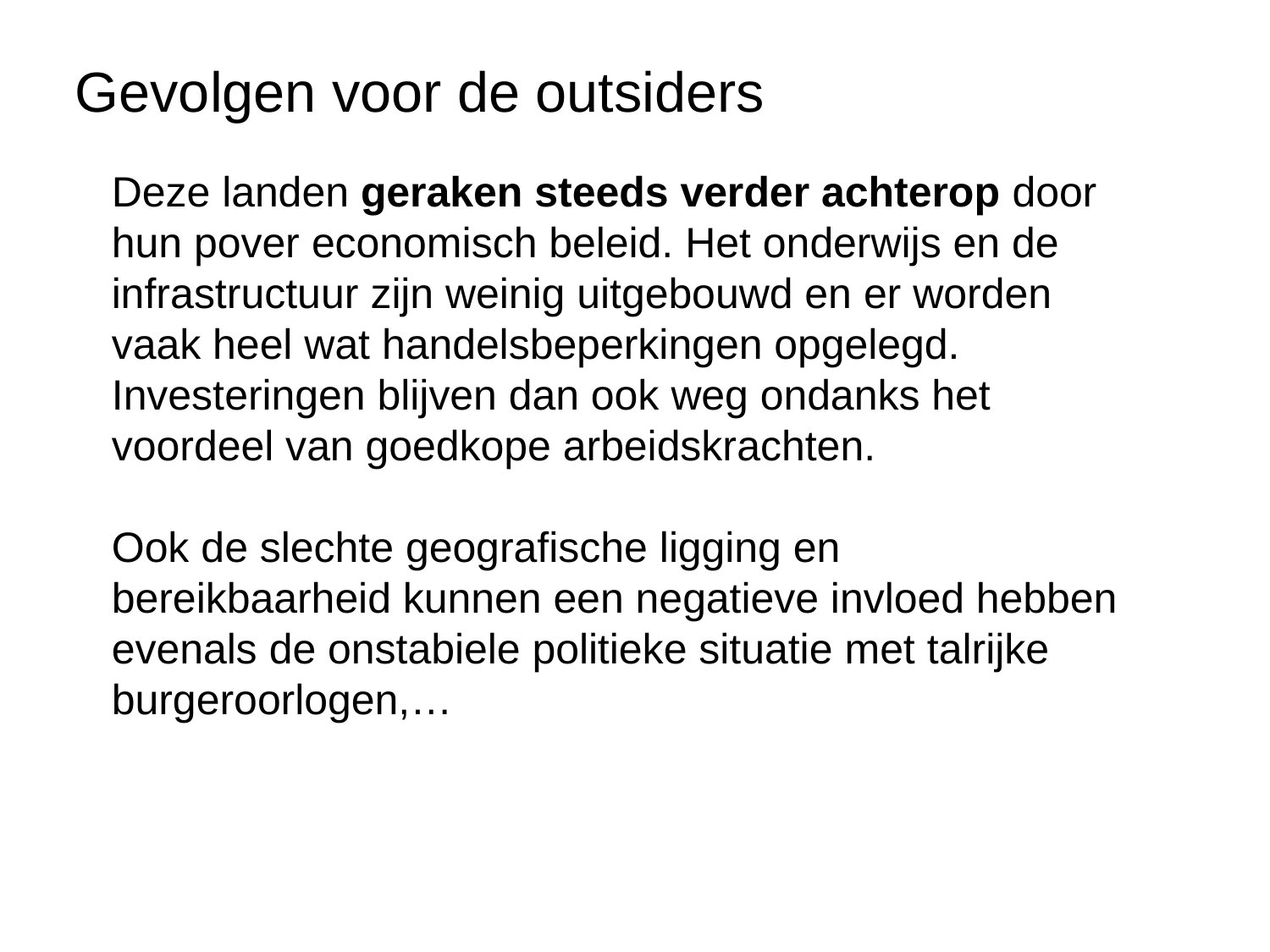

Gevolgen voor de outsiders
Deze landen geraken steeds verder achterop door hun pover economisch beleid. Het onderwijs en de infrastructuur zijn weinig uitgebouwd en er worden vaak heel wat handelsbeperkingen opgelegd. Investeringen blijven dan ook weg ondanks het voordeel van goedkope arbeidskrachten.

Ook de slechte geografische ligging en bereikbaarheid kunnen een negatieve invloed hebben evenals de onstabiele politieke situatie met talrijke burgeroorlogen,…